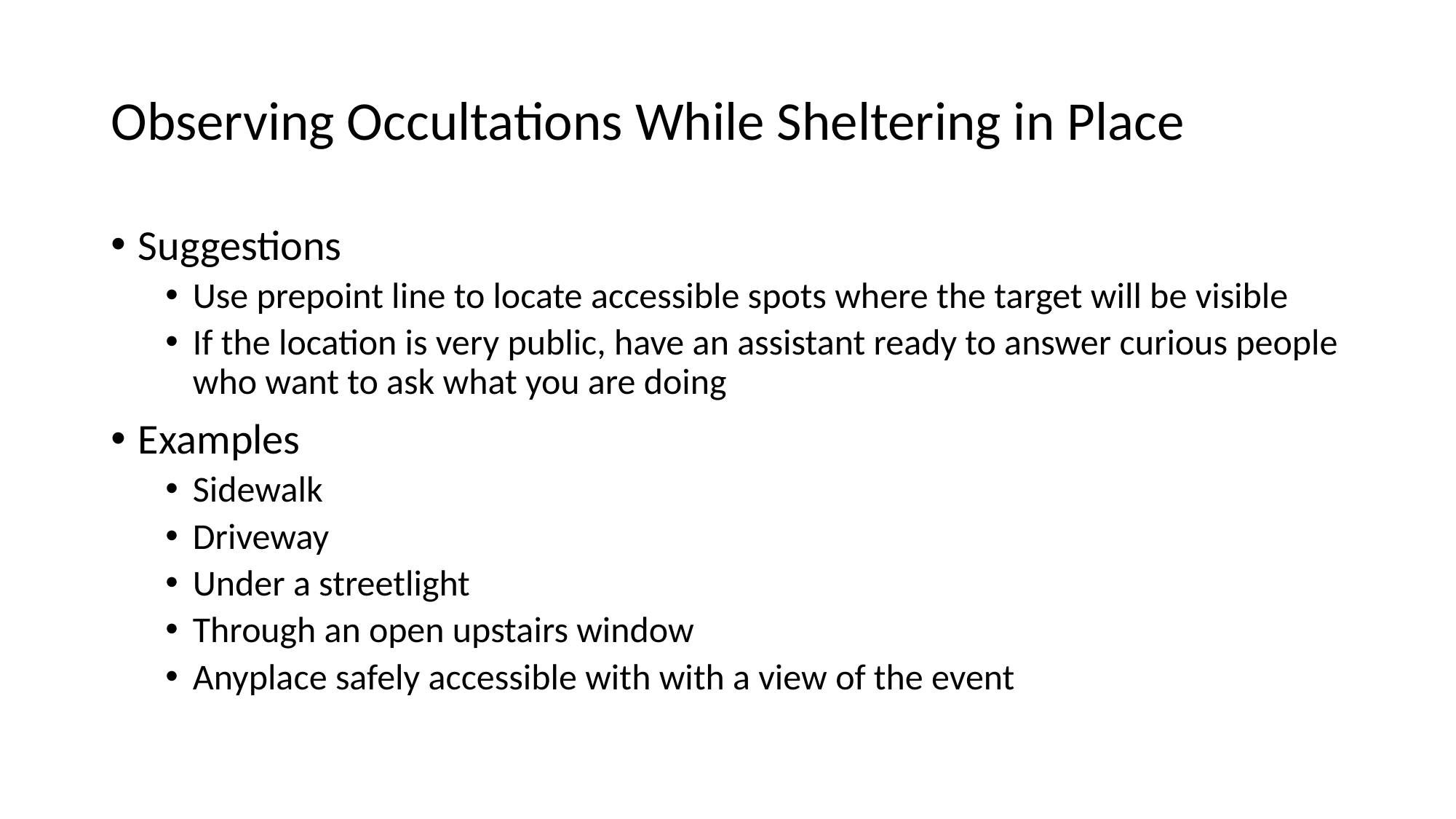

# Observing Occultations While Sheltering in Place
Suggestions
Use prepoint line to locate accessible spots where the target will be visible
If the location is very public, have an assistant ready to answer curious people who want to ask what you are doing
Examples
Sidewalk
Driveway
Under a streetlight
Through an open upstairs window
Anyplace safely accessible with with a view of the event